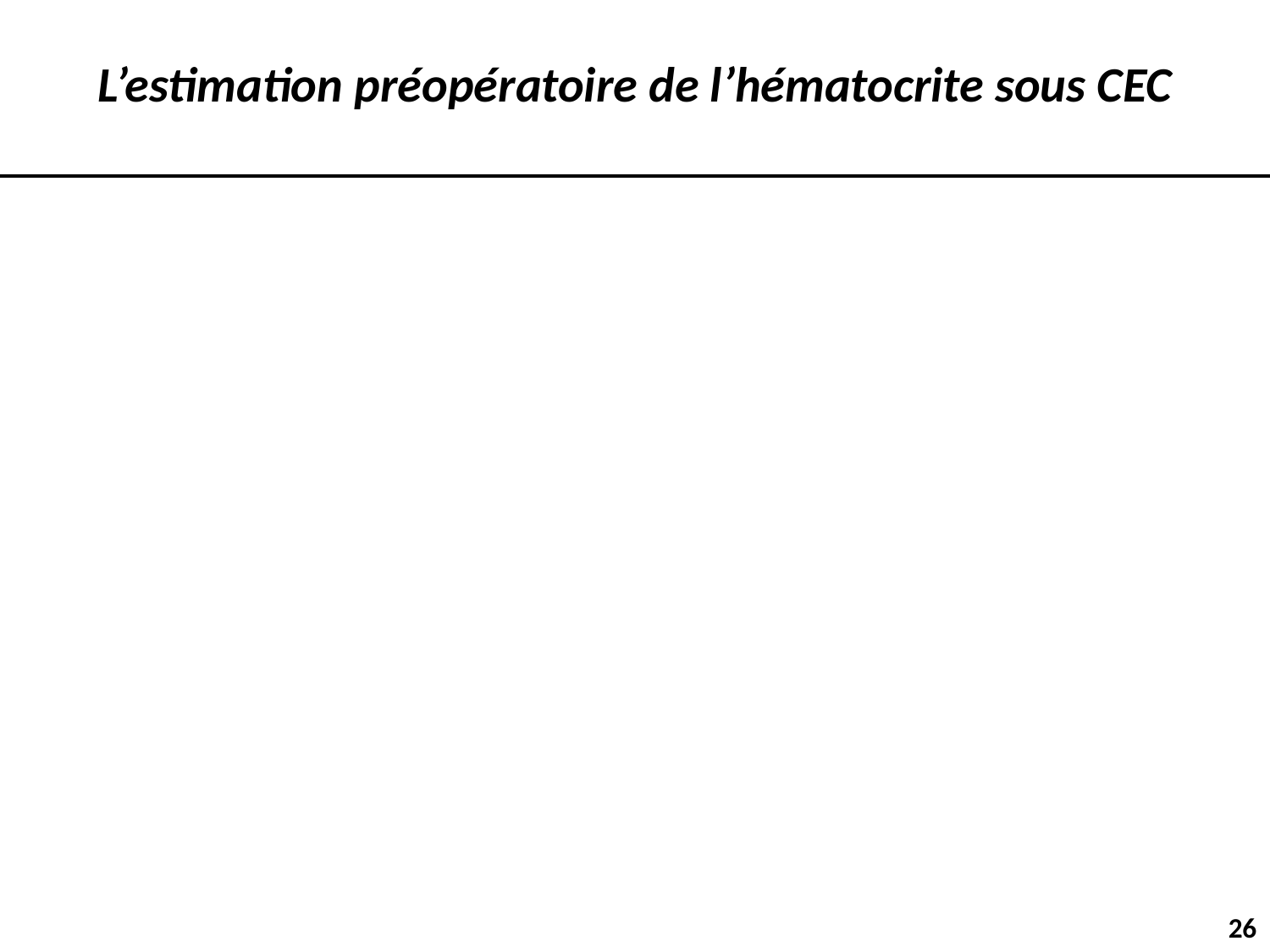

L’estimation préopératoire de l’hématocrite sous CEC

Masse sanguine avant CEC
Ht avant CEC
Ht sous CEC
Ht T0 (%) * MS T0 (mL)
=  Ht T1 (%)
MS T0 (mL) + Volume dilution [T0-T1]
Masse sanguine sous CEC
26